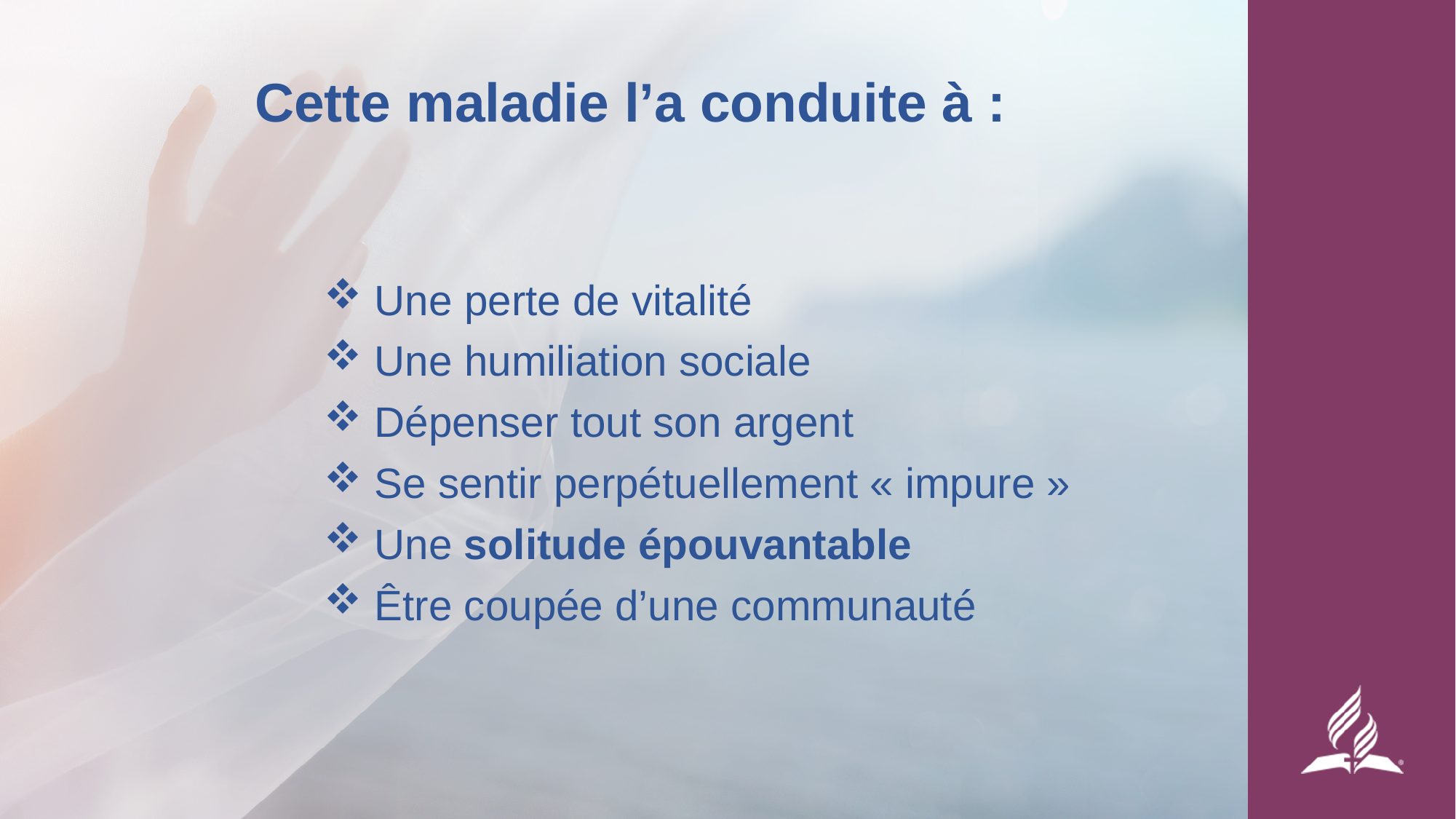

# Cette maladie l’a conduite à :

 Une perte de vitalité
 Une humiliation sociale
 Dépenser tout son argent
 Se sentir perpétuellement « impure »
 Une solitude épouvantable
 Être coupée d’une communauté